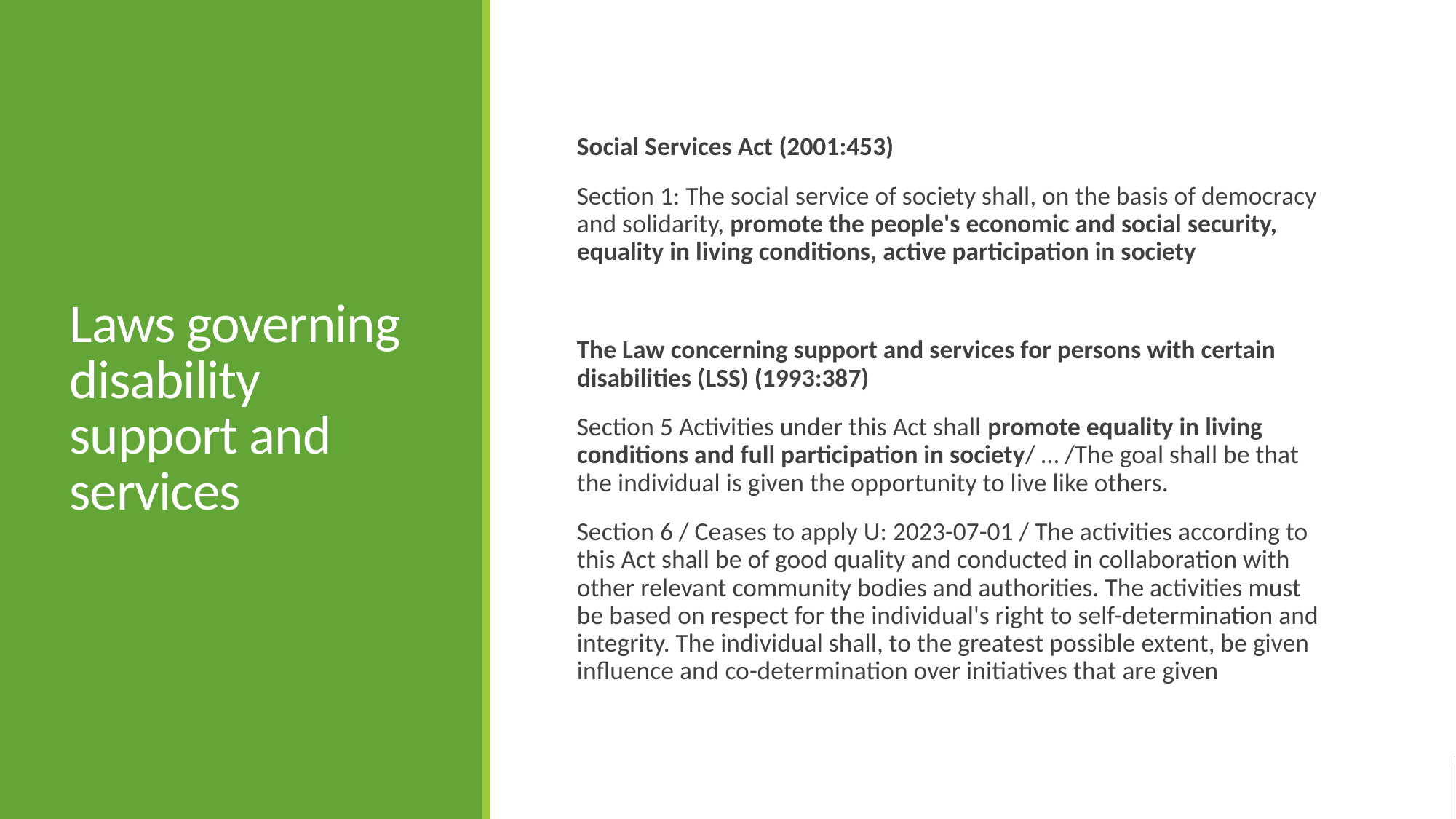

# Laws governing disability support and services
Social Services Act (2001:453)
Section 1: The social service of society shall, on the basis of democracy and solidarity, promote the people's economic and social security, equality in living conditions, active participation in society

The Law concerning support and services for persons with certain disabilities (LSS) (1993:387)
Section 5 Activities under this Act shall promote equality in living conditions and full participation in society/ … /The goal shall be that the individual is given the opportunity to live like others.
Section 6 / Ceases to apply U: 2023-07-01 / The activities according to this Act shall be of good quality and conducted in collaboration with other relevant community bodies and authorities. The activities must be based on respect for the individual's right to self-determination and integrity. The individual shall, to the greatest possible extent, be given influence and co-determination over initiatives that are given